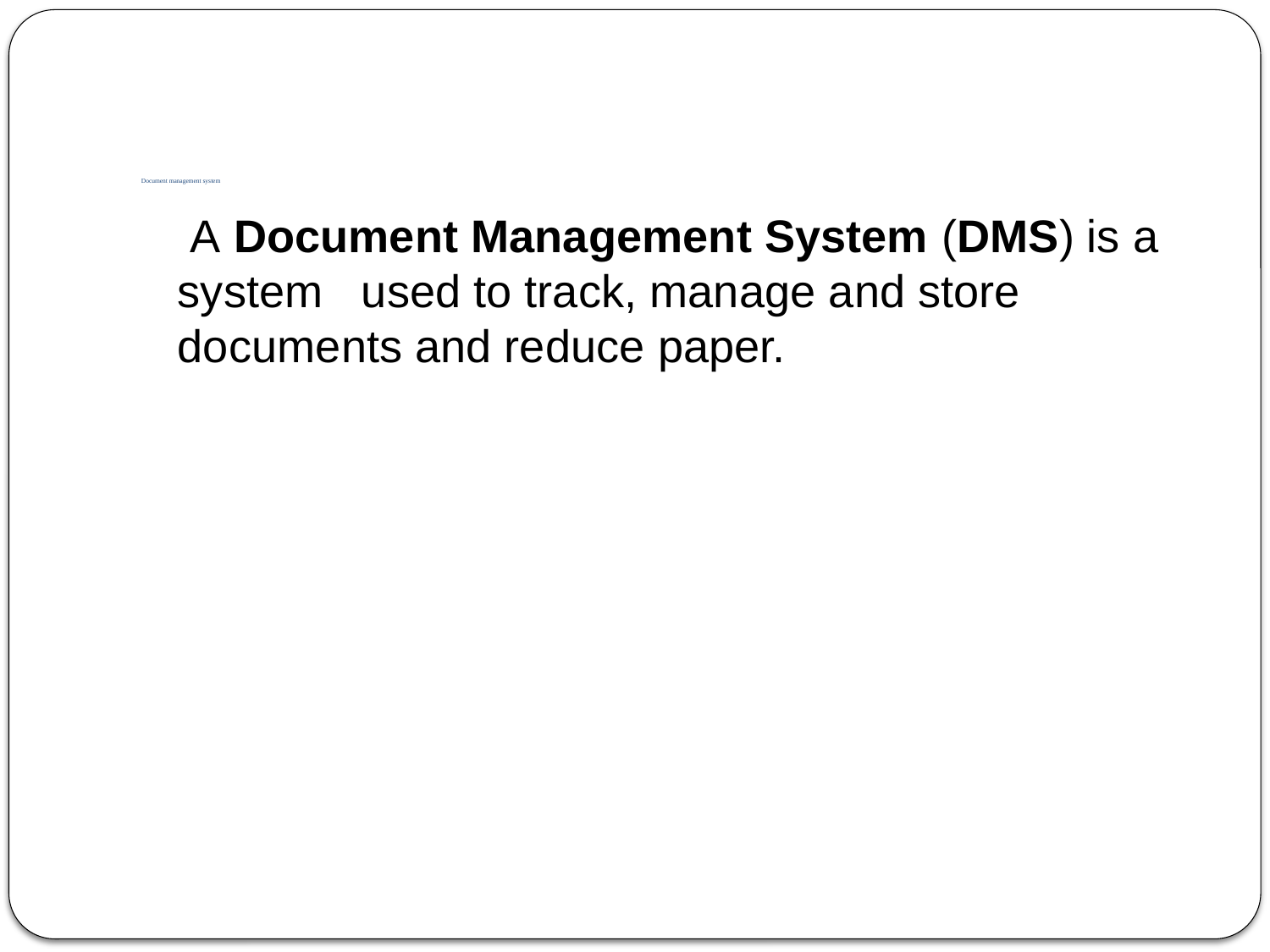

# Document management system
    A Document Management System (DMS) is a system   used to track, manage and store documents and reduce paper.